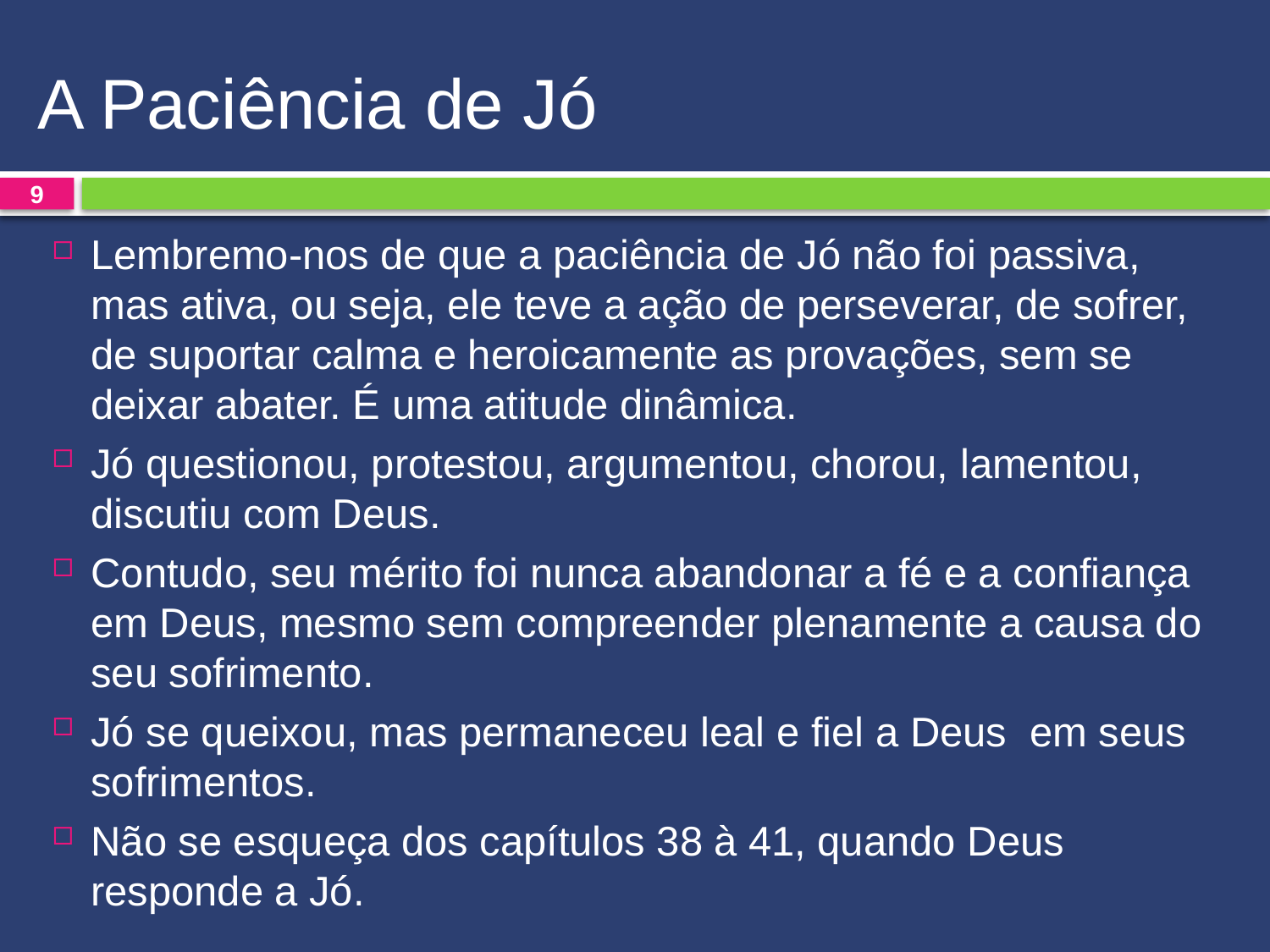

# A Paciência de Jó
9
Lembremo-nos de que a paciência de Jó não foi passiva, mas ativa, ou seja, ele teve a ação de perseverar, de sofrer, de suportar calma e heroicamente as provações, sem se deixar abater. É uma atitude dinâmica.
Jó questionou, protestou, argumentou, chorou, lamentou, discutiu com Deus.
Contudo, seu mérito foi nunca abandonar a fé e a confiança em Deus, mesmo sem compreender plenamente a causa do seu sofrimento.
Jó se queixou, mas permaneceu leal e fiel a Deus  em seus sofrimentos.
Não se esqueça dos capítulos 38 à 41, quando Deus responde a Jó.